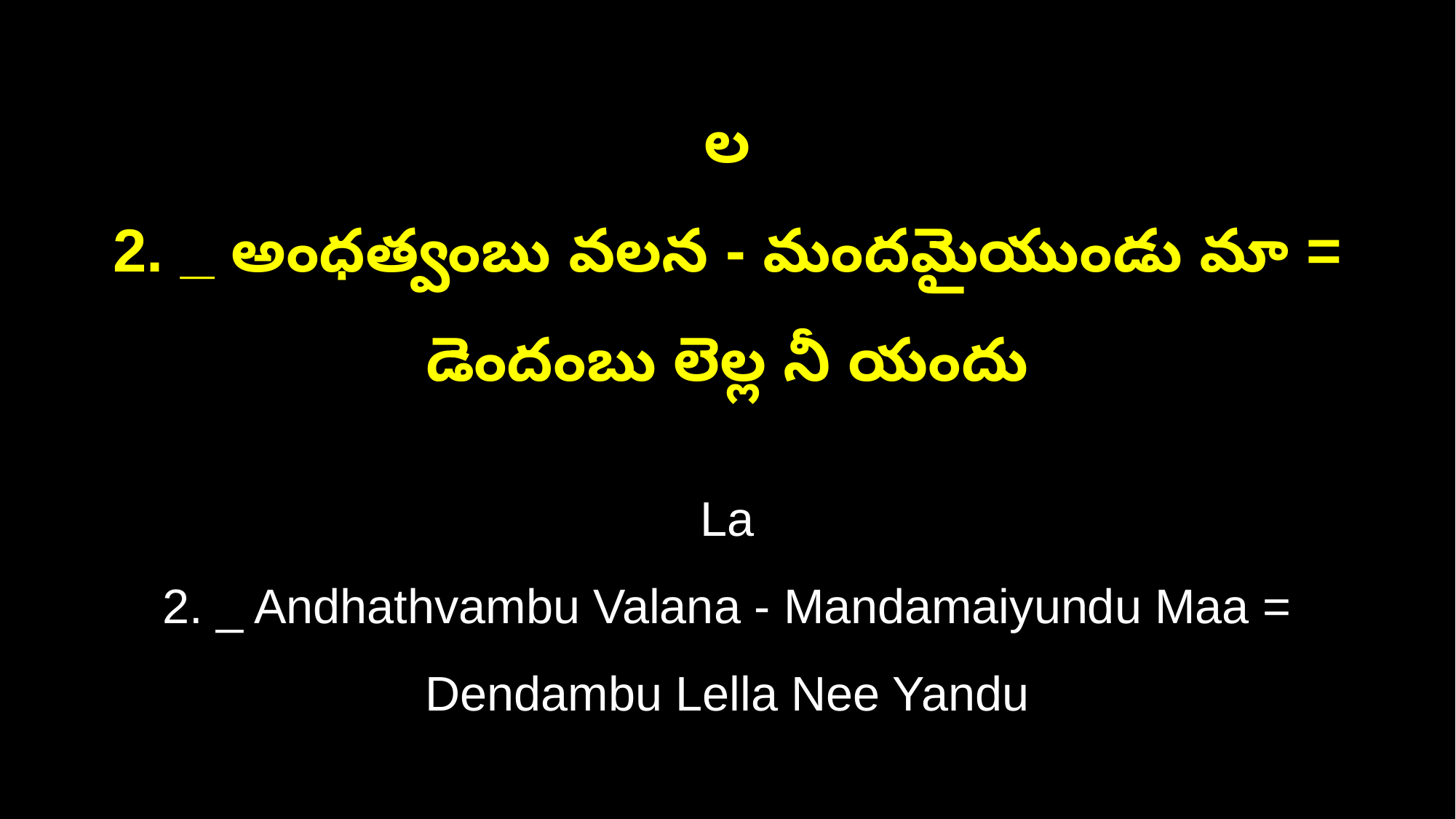

ల
2. _ అంధత్వంబు వలన - మందమైయుండు మా = డెందంబు లెల్ల నీ యందు
La
2. _ Andhathvambu Valana - Mandamaiyundu Maa = Dendambu Lella Nee Yandu